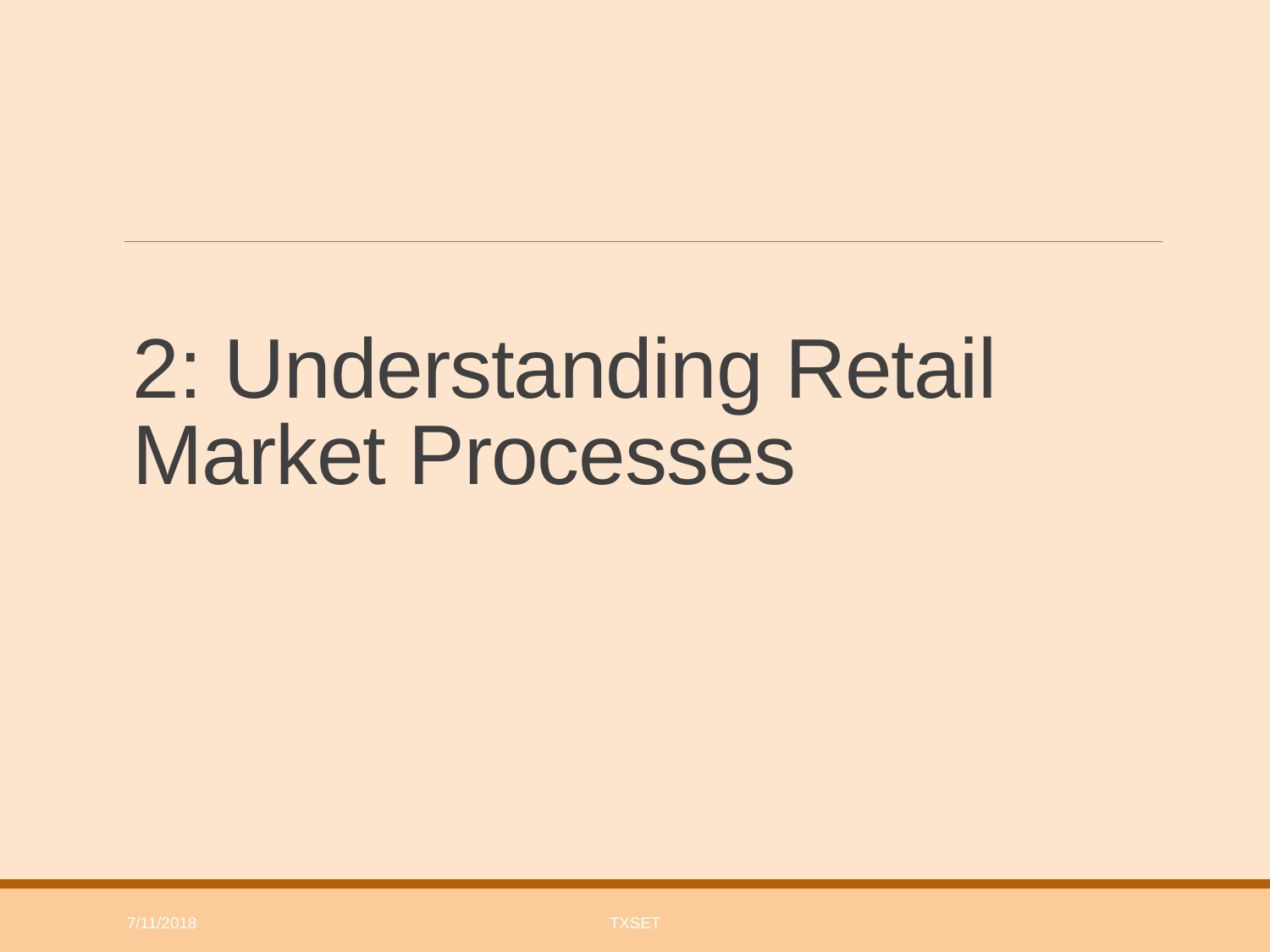

# 2: Understanding Retail Market Processes
7/11/2018
TxSET